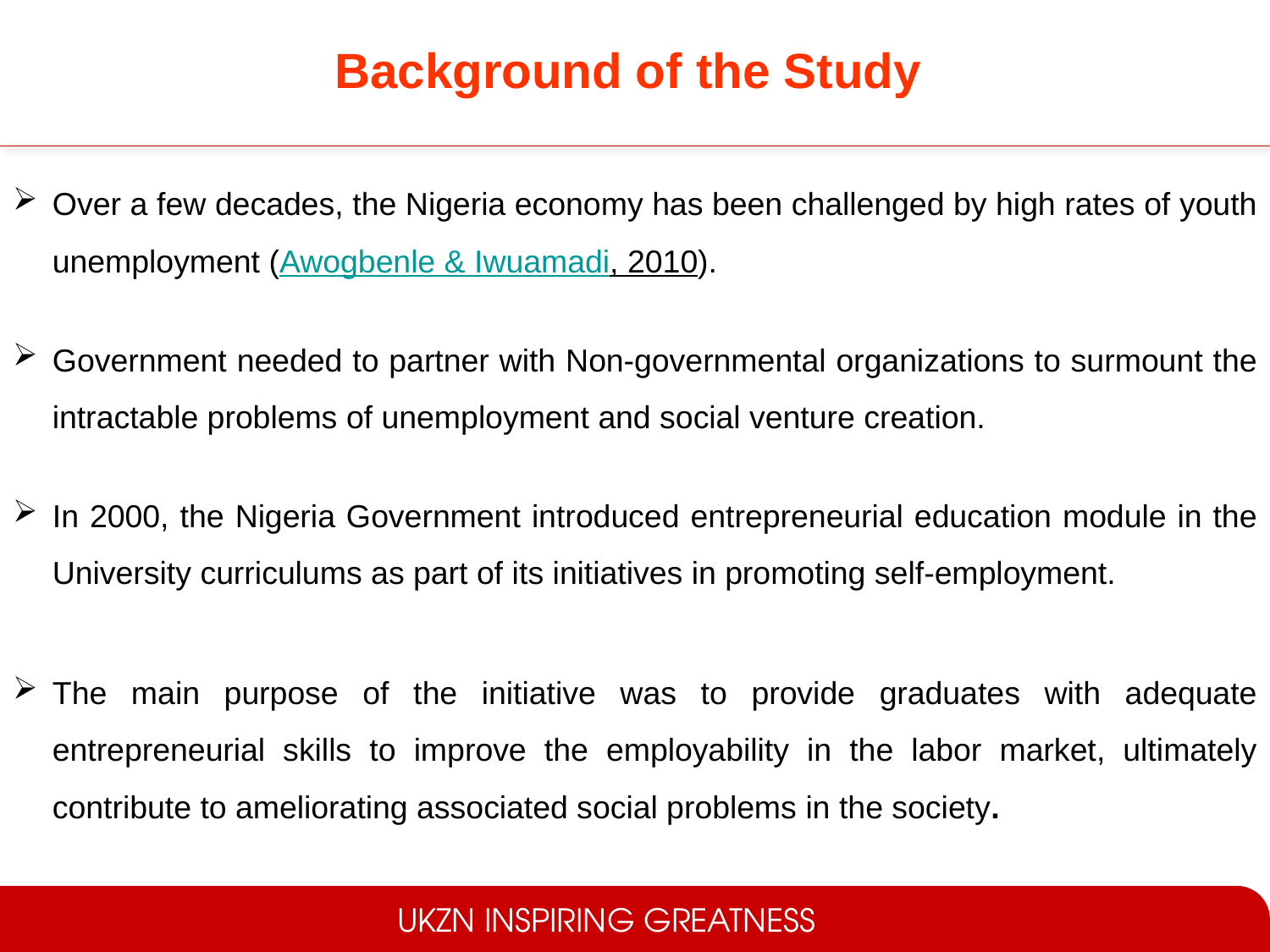

# Background of the Study
Over a few decades, the Nigeria economy has been challenged by high rates of youth unemployment (Awogbenle & Iwuamadi, 2010).

Government needed to partner with Non-governmental organizations to surmount the intractable problems of unemployment and social venture creation.

In 2000, the Nigeria Government introduced entrepreneurial education module in the University curriculums as part of its initiatives in promoting self-employment.

The main purpose of the initiative was to provide graduates with adequate entrepreneurial skills to improve the employability in the labor market, ultimately contribute to ameliorating associated social problems in the society.